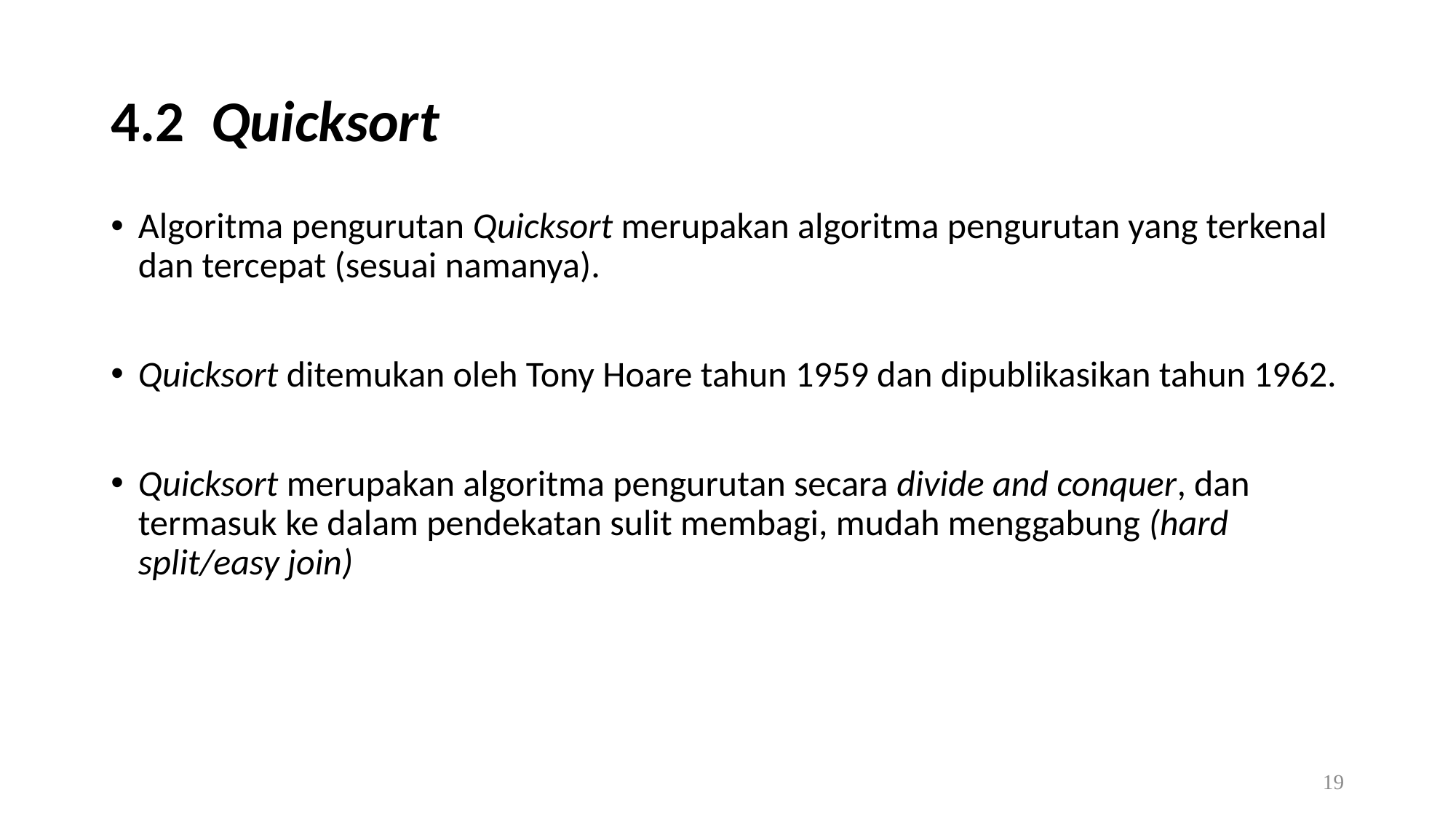

# 4.2  Quicksort
Algoritma pengurutan Quicksort merupakan algoritma pengurutan yang terkenal dan tercepat (sesuai namanya).

Quicksort ditemukan oleh Tony Hoare tahun 1959 dan dipublikasikan tahun 1962.

Quicksort merupakan algoritma pengurutan secara divide and conquer, dan termasuk ke dalam pendekatan sulit membagi, mudah menggabung (hard split/easy join)
19